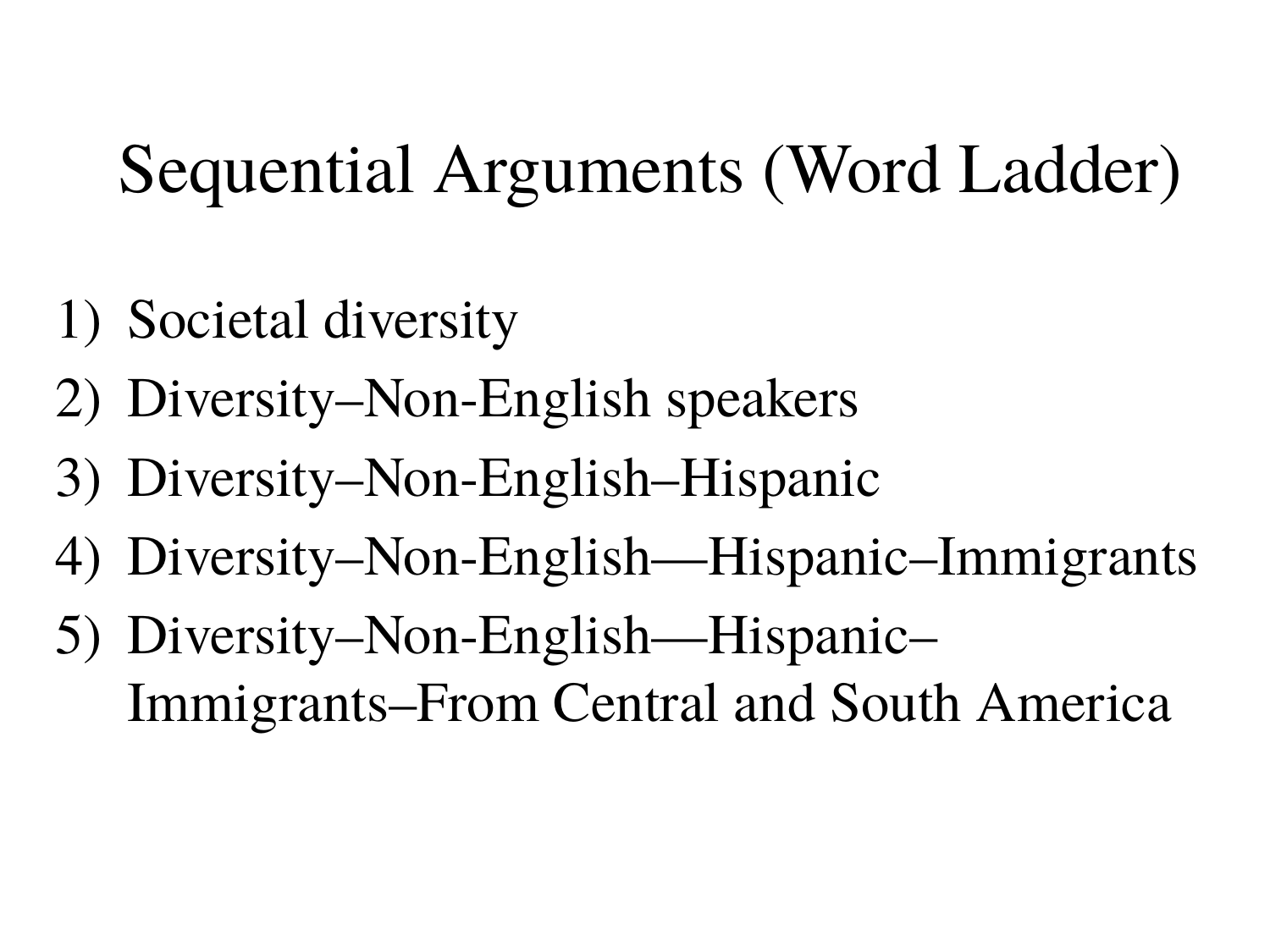

# Sequential Arguments (Word Ladder)
Societal diversity
Diversity–Non-English speakers
Diversity–Non-English–Hispanic
Diversity–Non-English—Hispanic–Immigrants
Diversity–Non-English—Hispanic–Immigrants–From Central and South America